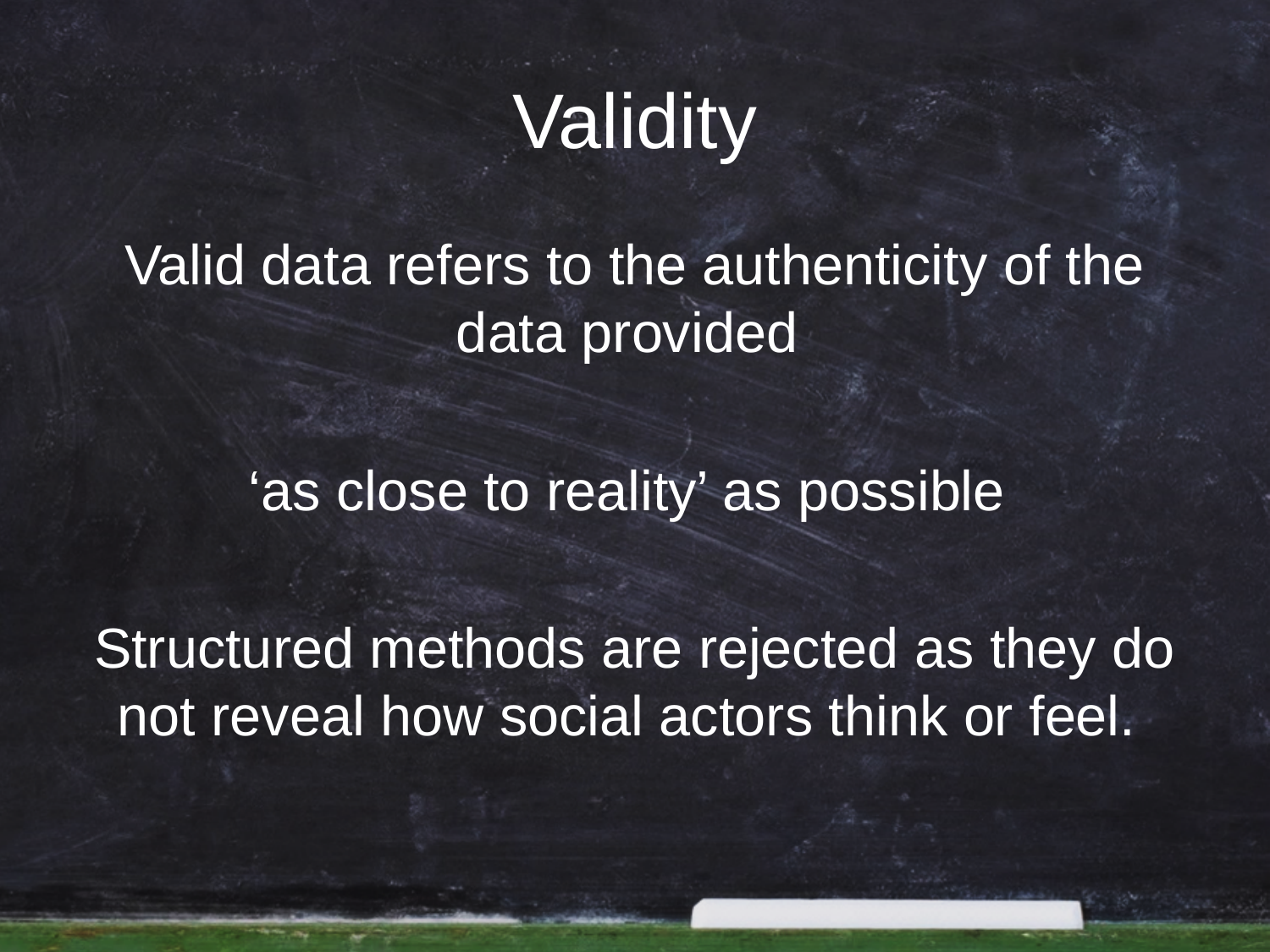

# Validity
Valid data refers to the authenticity of the data provided

‘as close to reality’ as possible

Structured methods are rejected as they do not reveal how social actors think or feel.